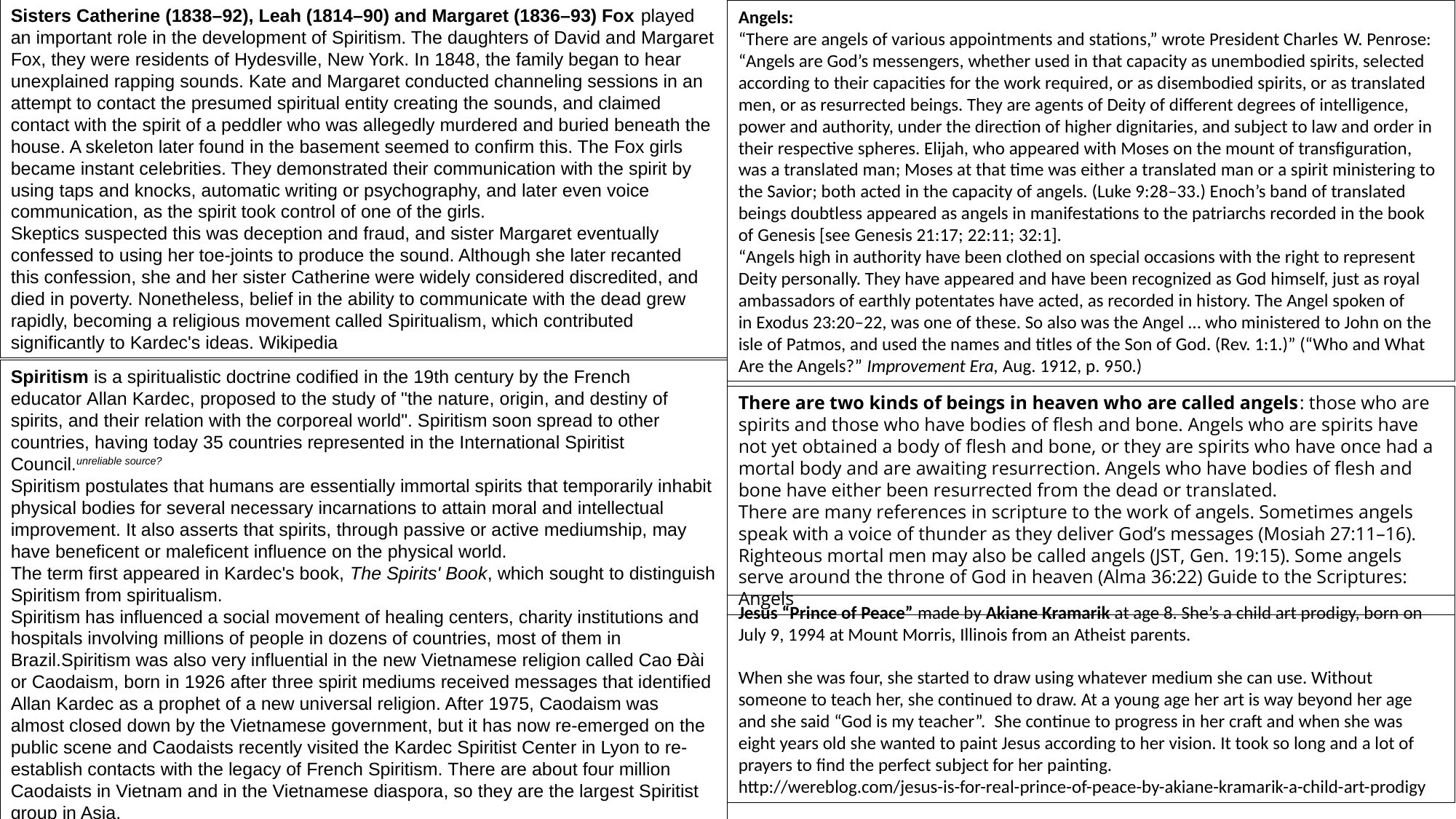

Angels:
“There are angels of various appointments and stations,” wrote President Charles W. Penrose:
“Angels are God’s messengers, whether used in that capacity as unembodied spirits, selected according to their capacities for the work required, or as disembodied spirits, or as translated men, or as resurrected beings. They are agents of Deity of different degrees of intelligence, power and authority, under the direction of higher dignitaries, and subject to law and order in their respective spheres. Elijah, who appeared with Moses on the mount of transfiguration, was a translated man; Moses at that time was either a translated man or a spirit ministering to the Savior; both acted in the capacity of angels. (Luke 9:28–33.) Enoch’s band of translated beings doubtless appeared as angels in manifestations to the patriarchs recorded in the book of Genesis [see Genesis 21:17; 22:11; 32:1].
“Angels high in authority have been clothed on special occasions with the right to represent Deity personally. They have appeared and have been recognized as God himself, just as royal ambassadors of earthly potentates have acted, as recorded in history. The Angel spoken of in Exodus 23:20–22, was one of these. So also was the Angel … who ministered to John on the isle of Patmos, and used the names and titles of the Son of God. (Rev. 1:1.)” (“Who and What Are the Angels?” Improvement Era, Aug. 1912, p. 950.)
Sisters Catherine (1838–92), Leah (1814–90) and Margaret (1836–93) Fox played an important role in the development of Spiritism. The daughters of David and Margaret Fox, they were residents of Hydesville, New York. In 1848, the family began to hear unexplained rapping sounds. Kate and Margaret conducted channeling sessions in an attempt to contact the presumed spiritual entity creating the sounds, and claimed contact with the spirit of a peddler who was allegedly murdered and buried beneath the house. A skeleton later found in the basement seemed to confirm this. The Fox girls became instant celebrities. They demonstrated their communication with the spirit by using taps and knocks, automatic writing or psychography, and later even voice communication, as the spirit took control of one of the girls.
Skeptics suspected this was deception and fraud, and sister Margaret eventually confessed to using her toe-joints to produce the sound. Although she later recanted this confession, she and her sister Catherine were widely considered discredited, and died in poverty. Nonetheless, belief in the ability to communicate with the dead grew rapidly, becoming a religious movement called Spiritualism, which contributed significantly to Kardec's ideas. Wikipedia
Spiritism is a spiritualistic doctrine codified in the 19th century by the French educator Allan Kardec, proposed to the study of "the nature, origin, and destiny of spirits, and their relation with the corporeal world". Spiritism soon spread to other countries, having today 35 countries represented in the International Spiritist Council.unreliable source?
Spiritism postulates that humans are essentially immortal spirits that temporarily inhabit physical bodies for several necessary incarnations to attain moral and intellectual improvement. It also asserts that spirits, through passive or active mediumship, may have beneficent or maleficent influence on the physical world.
The term first appeared in Kardec's book, The Spirits' Book, which sought to distinguish Spiritism from spiritualism.
Spiritism has influenced a social movement of healing centers, charity institutions and hospitals involving millions of people in dozens of countries, most of them in Brazil.Spiritism was also very influential in the new Vietnamese religion called Cao Đài or Caodaism, born in 1926 after three spirit mediums received messages that identified Allan Kardec as a prophet of a new universal religion. After 1975, Caodaism was almost closed down by the Vietnamese government, but it has now re-emerged on the public scene and Caodaists recently visited the Kardec Spiritist Center in Lyon to re-establish contacts with the legacy of French Spiritism. There are about four million Caodaists in Vietnam and in the Vietnamese diaspora, so they are the largest Spiritist group in Asia.
There are two kinds of beings in heaven who are called angels: those who are spirits and those who have bodies of flesh and bone. Angels who are spirits have not yet obtained a body of flesh and bone, or they are spirits who have once had a mortal body and are awaiting resurrection. Angels who have bodies of flesh and bone have either been resurrected from the dead or translated.
There are many references in scripture to the work of angels. Sometimes angels speak with a voice of thunder as they deliver God’s messages (Mosiah 27:11–16). Righteous mortal men may also be called angels (JST, Gen. 19:15). Some angels serve around the throne of God in heaven (Alma 36:22) Guide to the Scriptures: Angels
Jesus “Prince of Peace” made by Akiane Kramarik at age 8. She’s a child art prodigy, born on July 9, 1994 at Mount Morris, Illinois from an Atheist parents.

When she was four, she started to draw using whatever medium she can use. Without someone to teach her, she continued to draw. At a young age her art is way beyond her age and she said “God is my teacher”.  She continue to progress in her craft and when she was eight years old she wanted to paint Jesus according to her vision. It took so long and a lot of prayers to find the perfect subject for her painting.
http://wereblog.com/jesus-is-for-real-prince-of-peace-by-akiane-kramarik-a-child-art-prodigy